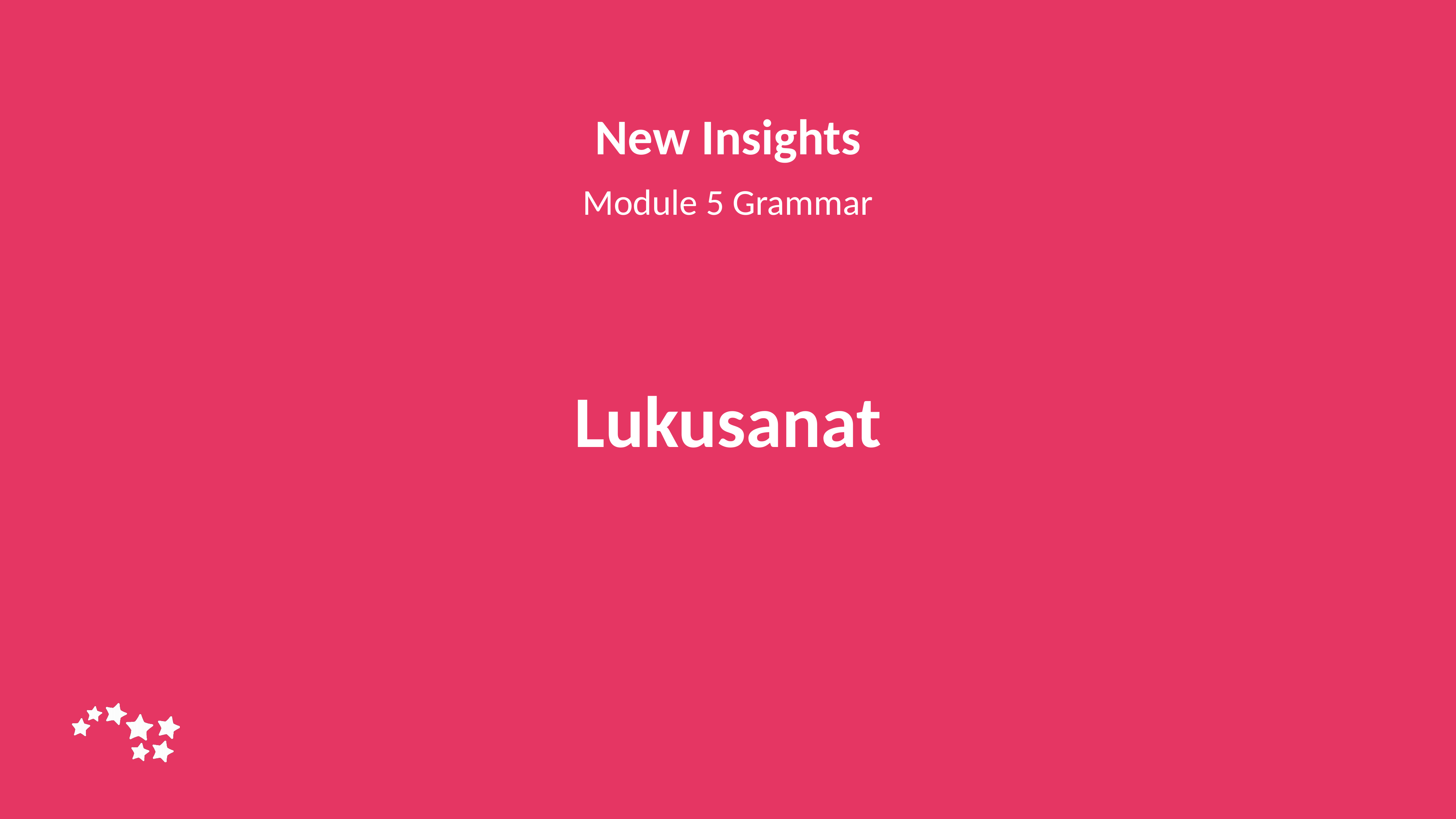

New Insights
Module 5 Grammar
# Lukusanat